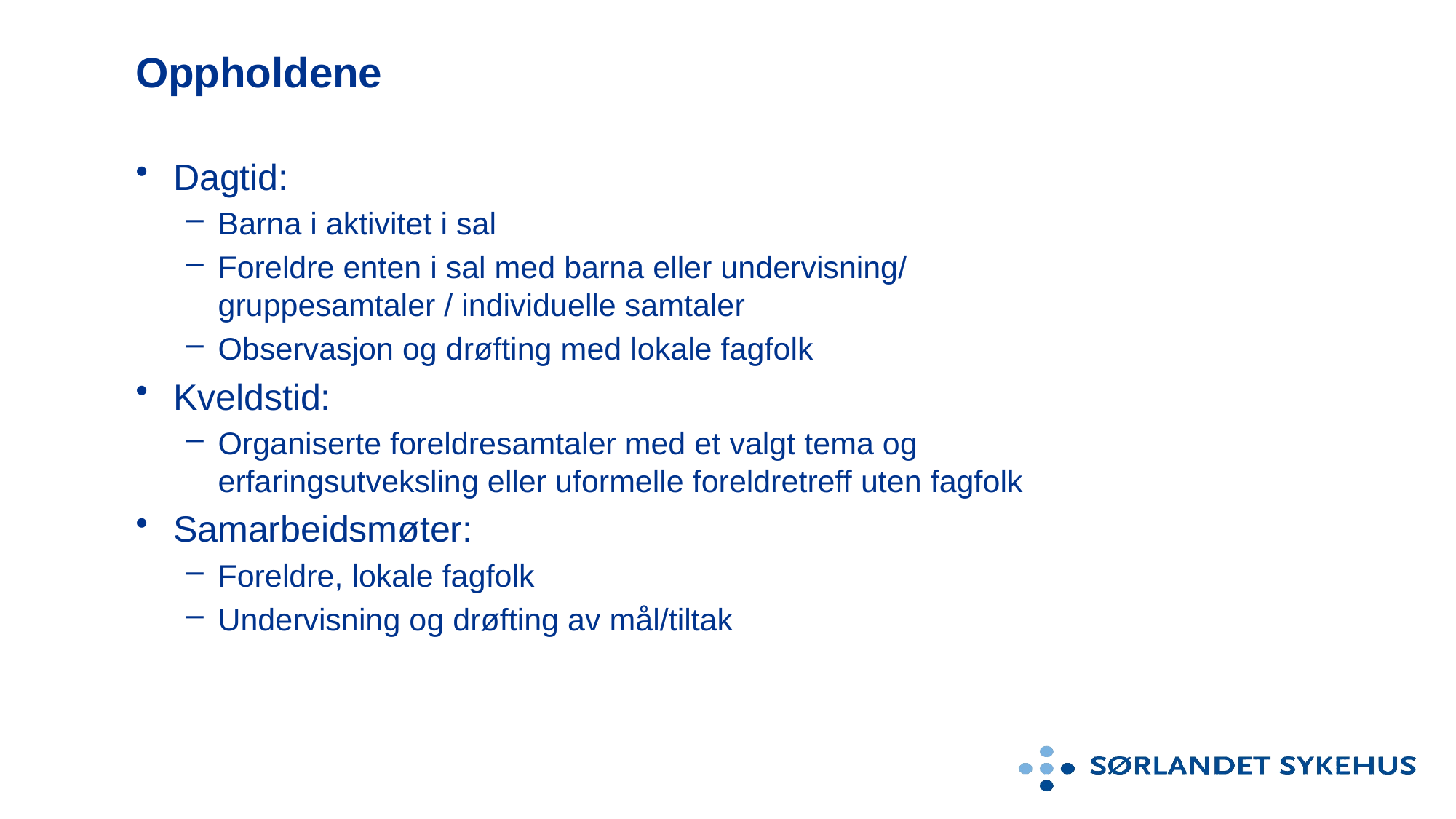

# Oppholdene
Dagtid:
Barna i aktivitet i sal
Foreldre enten i sal med barna eller undervisning/  gruppesamtaler / individuelle samtaler
Observasjon og drøfting med lokale fagfolk
Kveldstid:
Organiserte foreldresamtaler med et valgt tema og erfaringsutveksling eller uformelle foreldretreff uten fagfolk
Samarbeidsmøter:
Foreldre, lokale fagfolk
Undervisning og drøfting av mål/tiltak